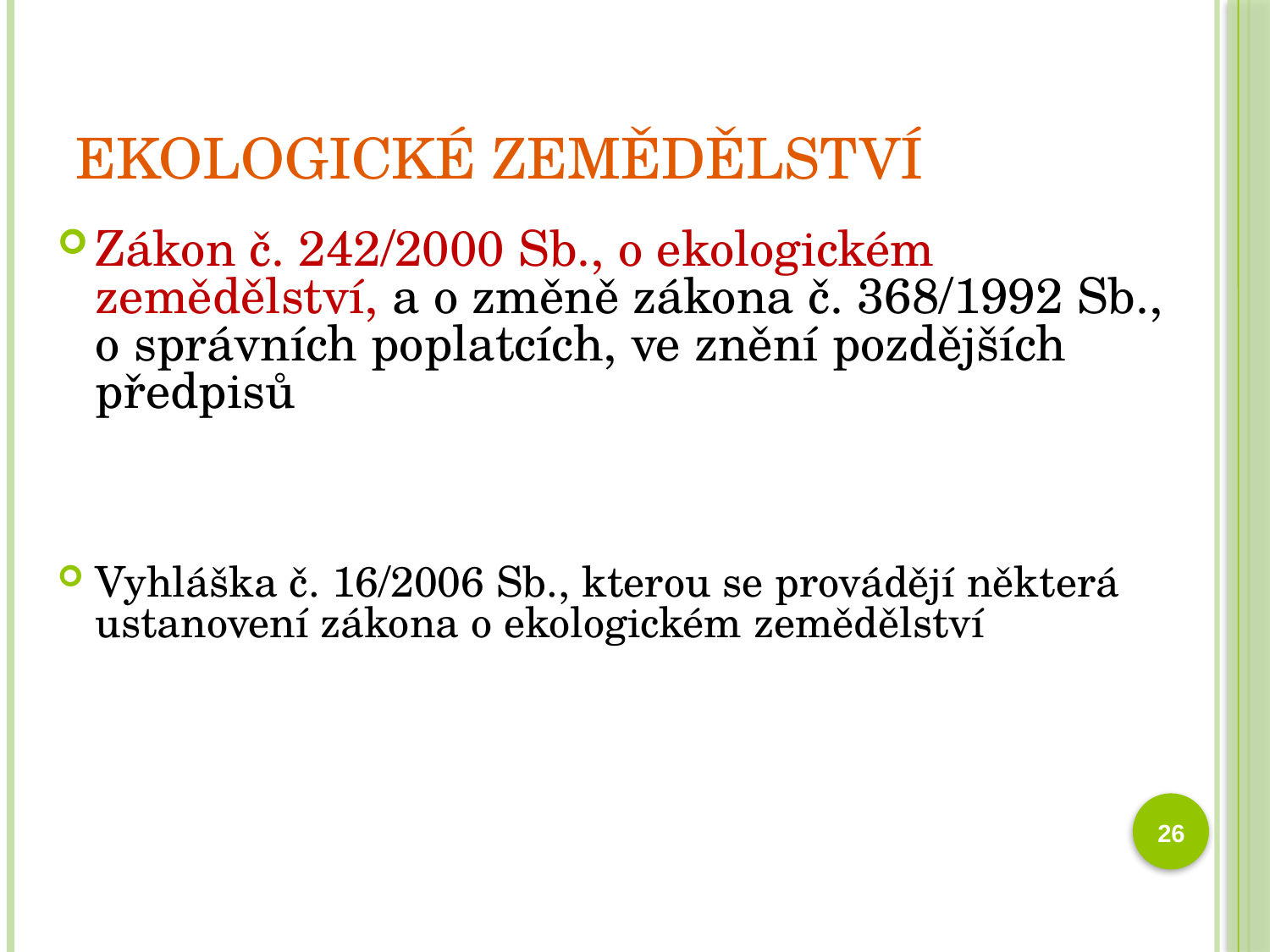

# Ekologické zemědělství
Zákon č. 242/2000 Sb., o ekologickém zemědělství, a o změně zákona č. 368/1992 Sb., o správních poplatcích, ve znění pozdějších předpisů

Vyhláška č. 16/2006 Sb., kterou se provádějí některá ustanovení zákona o ekologickém zemědělství

26